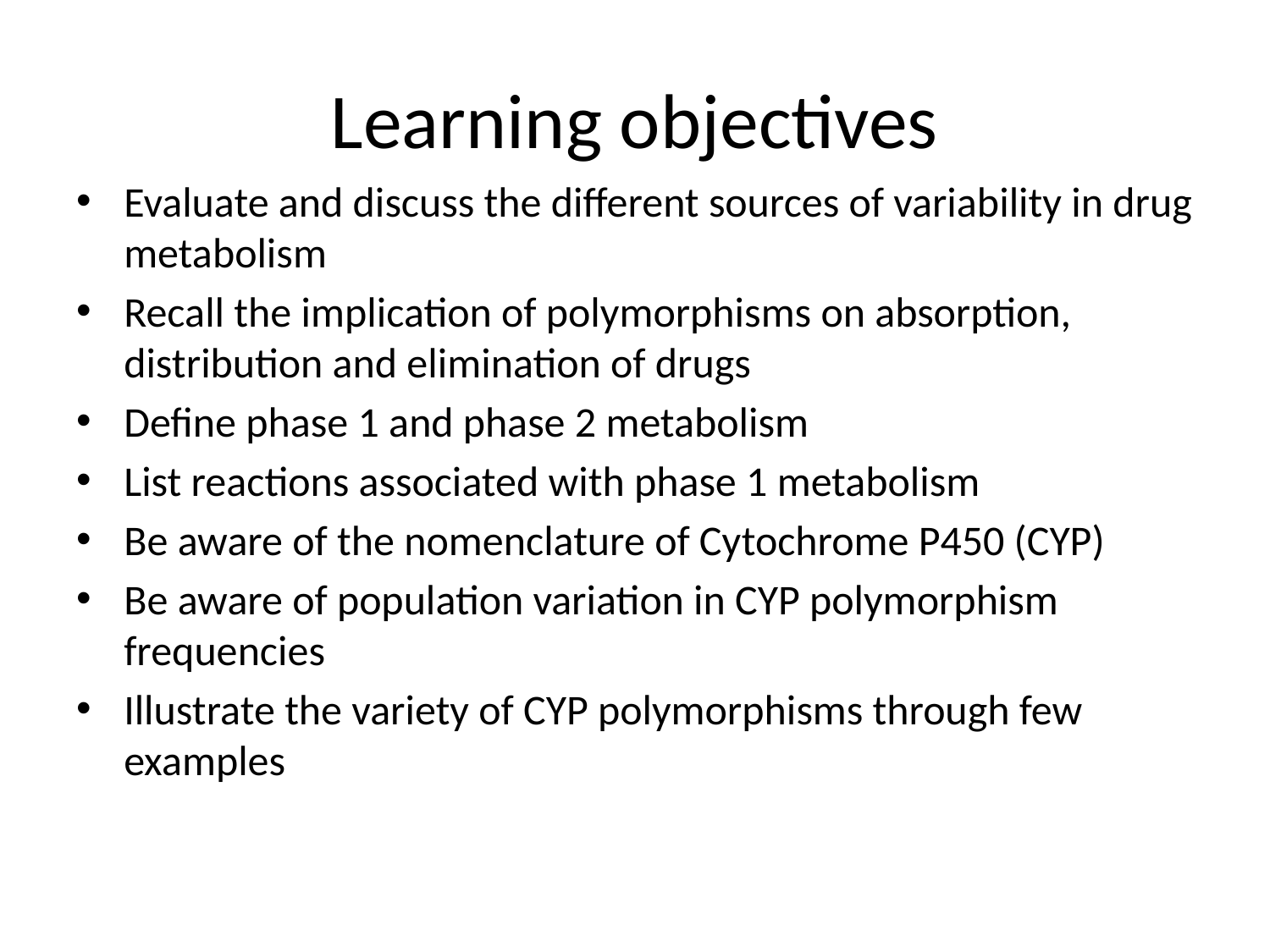

# Learning objectives
Evaluate and discuss the different sources of variability in drug metabolism
Recall the implication of polymorphisms on absorption, distribution and elimination of drugs
Define phase 1 and phase 2 metabolism
List reactions associated with phase 1 metabolism
Be aware of the nomenclature of Cytochrome P450 (CYP)
Be aware of population variation in CYP polymorphism frequencies
Illustrate the variety of CYP polymorphisms through few examples